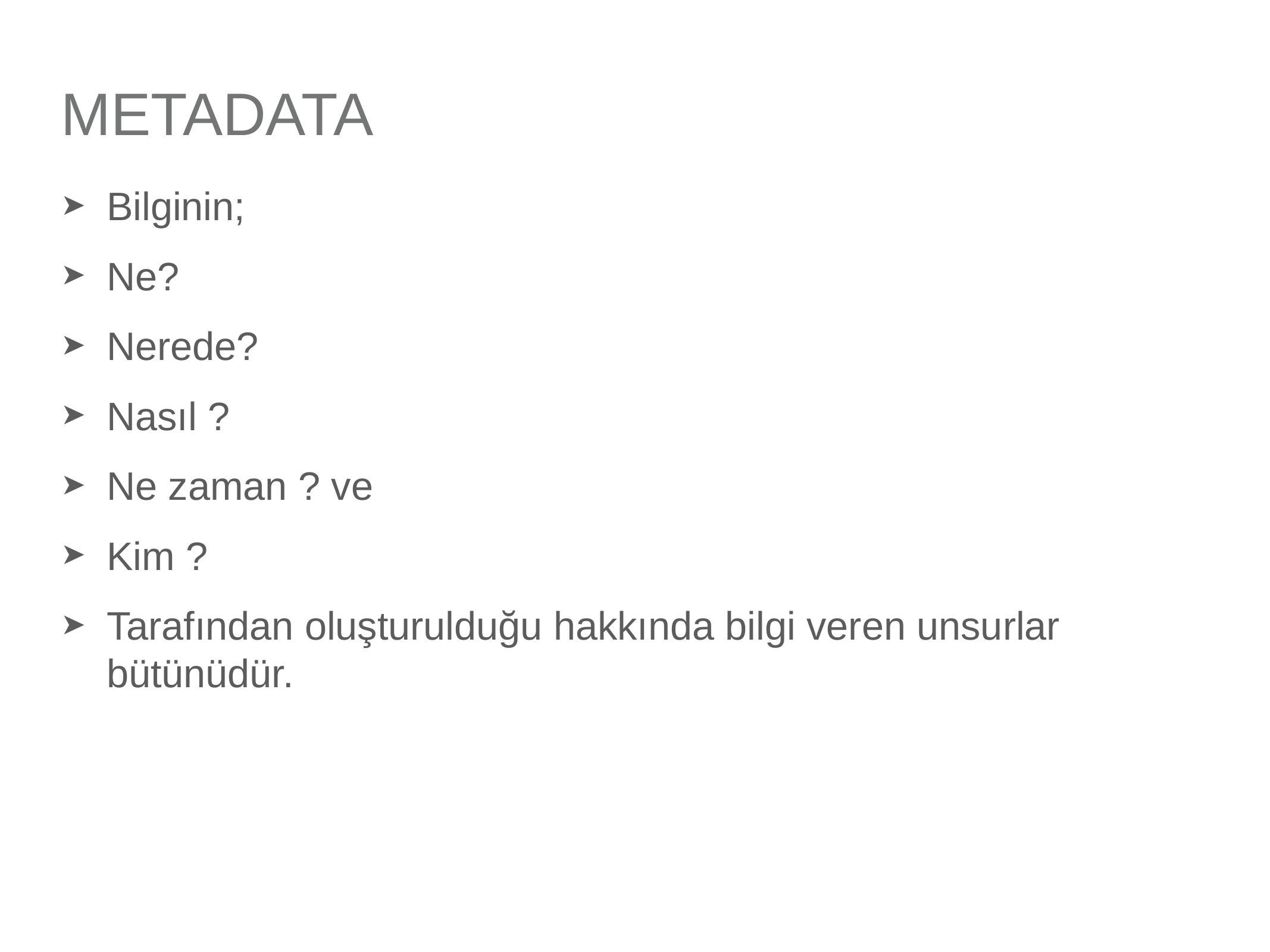

# Metadata

Bilginin;
Ne?
Nerede?
Nasıl ?
Ne zaman ? ve
Kim ?
Tarafından oluşturulduğu hakkında bilgi veren unsurlar bütünüdür.